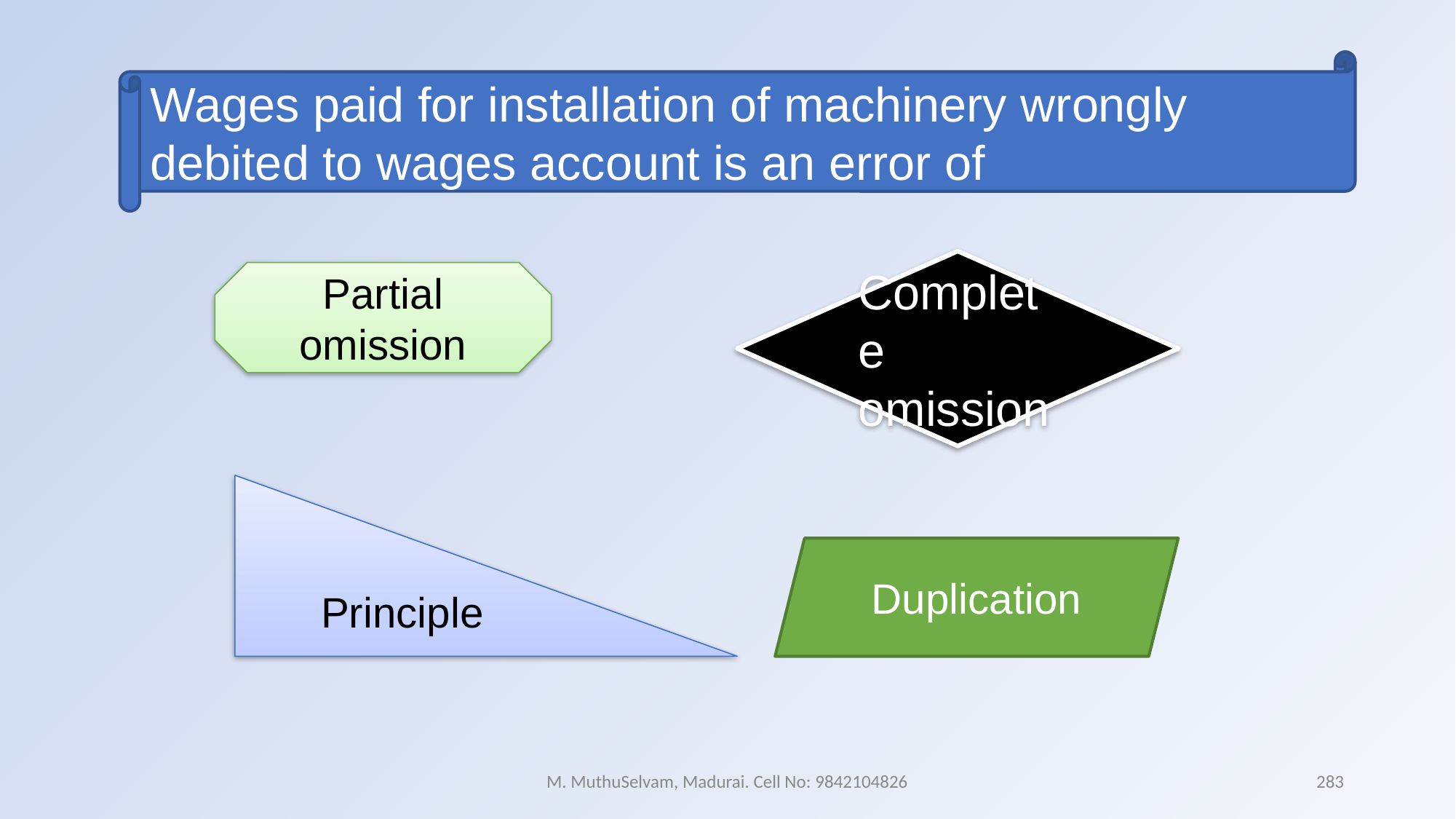

Wages paid for installation of machinery wrongly debited to wages account is an error of
Complete omission
Partial omission
Principle
Duplication
M. MuthuSelvam, Madurai. Cell No: 9842104826
283